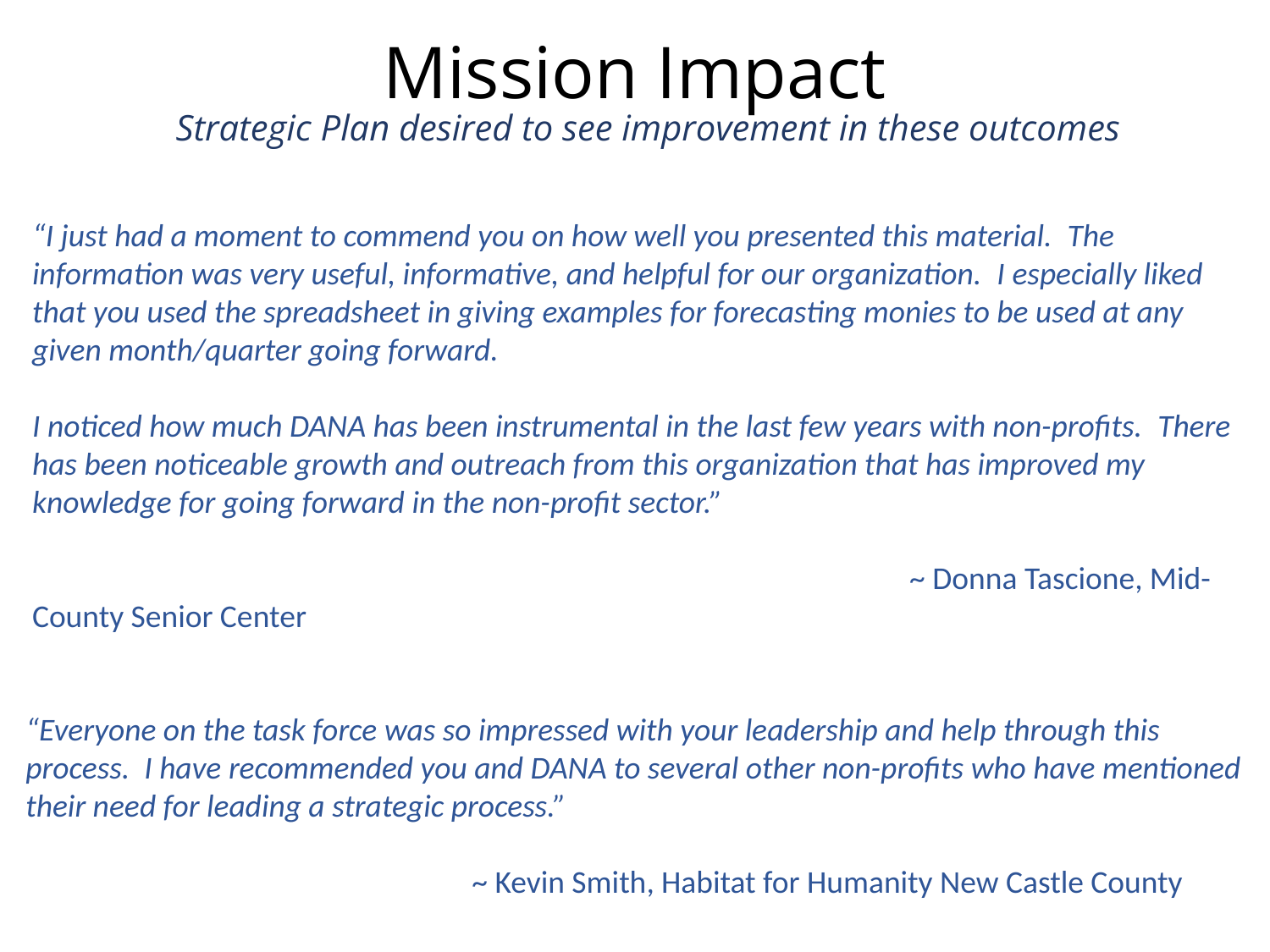

# Mission Impact
Strategic Plan desired to see improvement in these outcomes
“I just had a moment to commend you on how well you presented this material.  The information was very useful, informative, and helpful for our organization.  I especially liked that you used the spreadsheet in giving examples for forecasting monies to be used at any given month/quarter going forward.

I noticed how much DANA has been instrumental in the last few years with non-profits.  There has been noticeable growth and outreach from this organization that has improved my knowledge for going forward in the non-profit sector.”

						                ~ Donna Tascione, Mid-County Senior Center
“Everyone on the task force was so impressed with your leadership and help through this process.  I have recommended you and DANA to several other non-profits who have mentioned their need for leading a strategic process.”

                                                              ~ Kevin Smith, Habitat for Humanity New Castle County
13